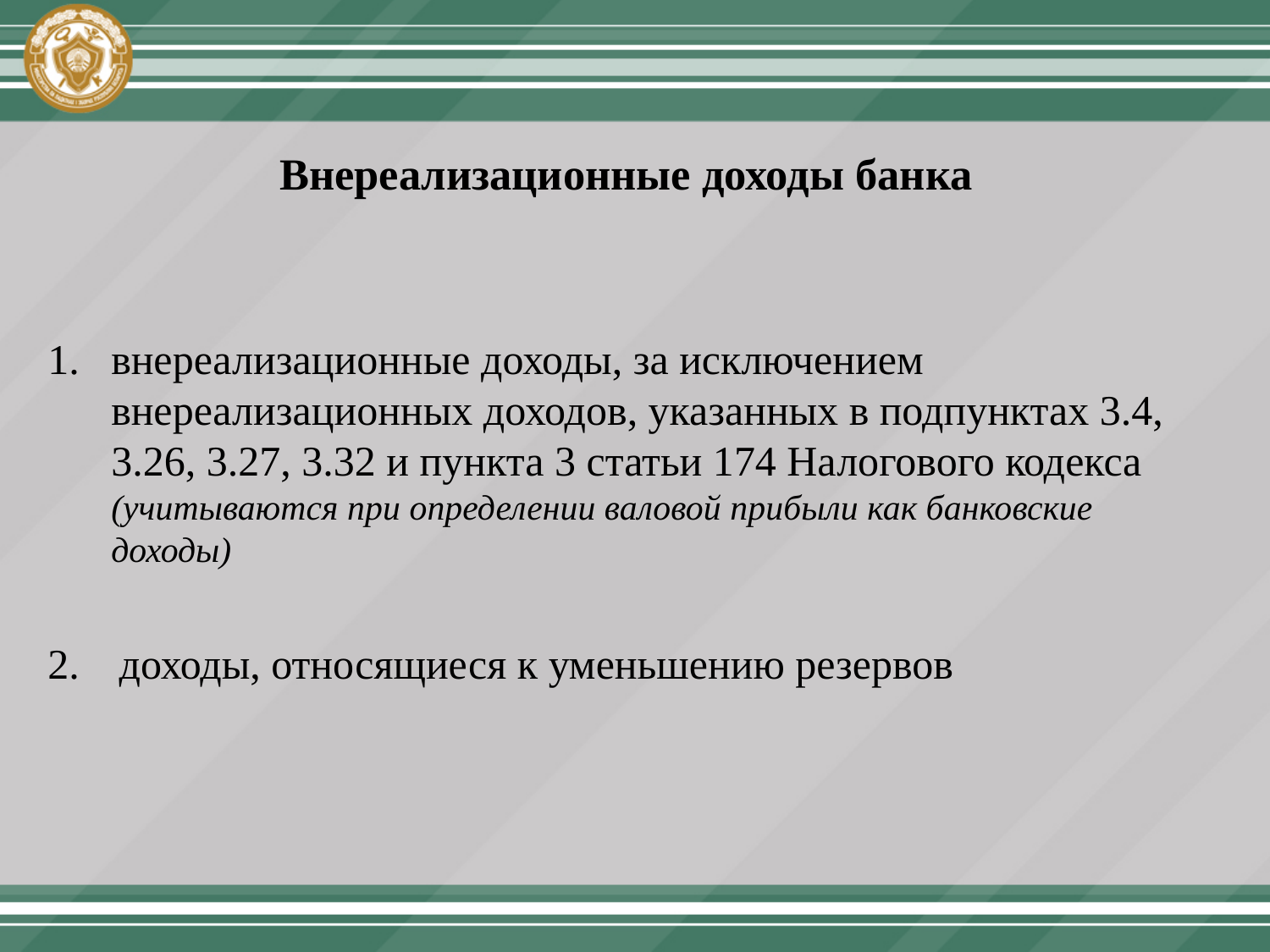

# Внереализационные доходы банка

внереализационные доходы, за исключением внереализационных доходов, указанных в подпунктах 3.4, 3.26, 3.27, 3.32 и пункта 3 статьи 174 Налогового кодекса (учитываются при определении валовой прибыли как банковские доходы)

доходы, относящиеся к уменьшению резервов